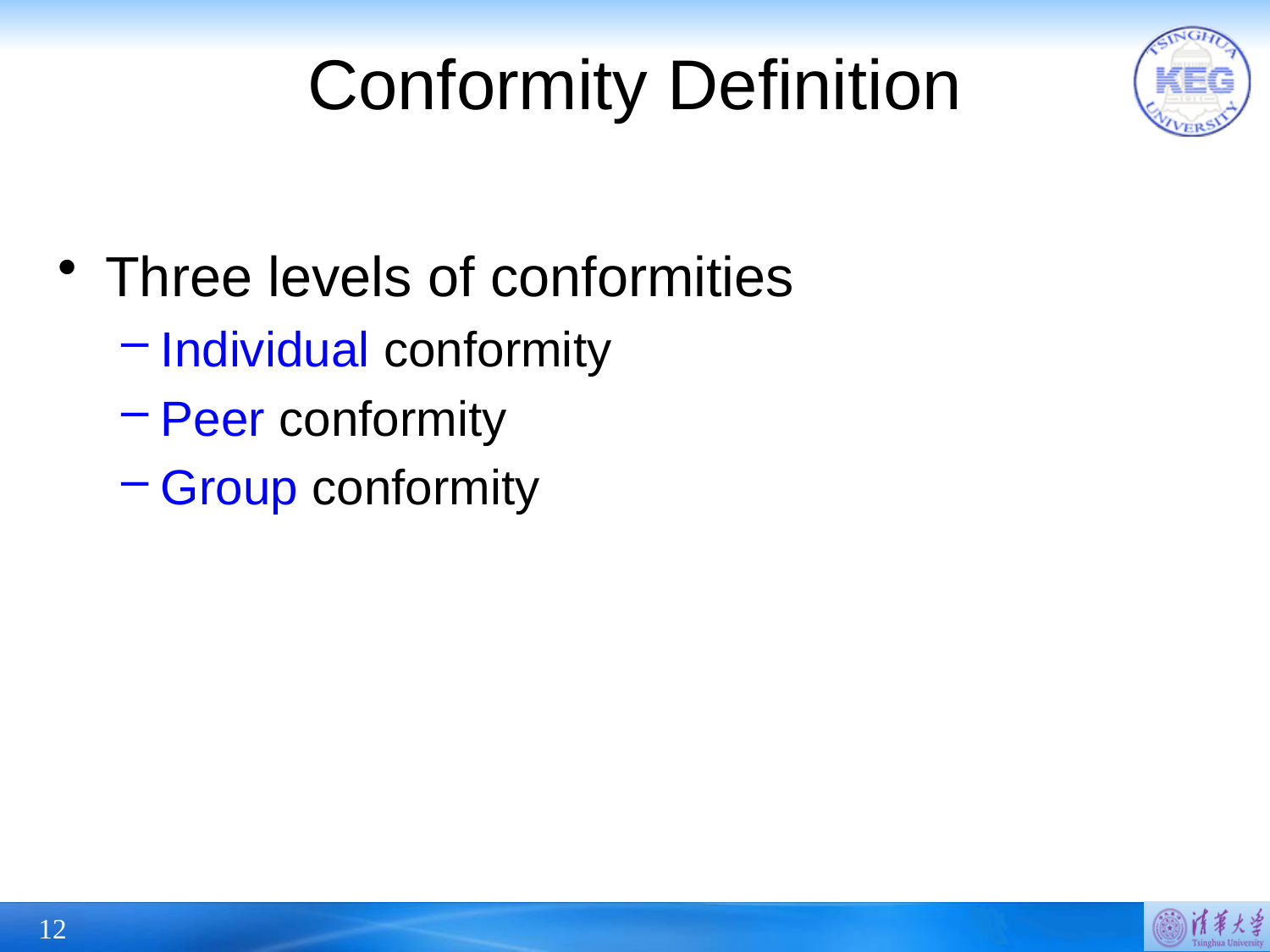

# Conformity Definition
Three levels of conformities
Individual conformity
Peer conformity
Group conformity